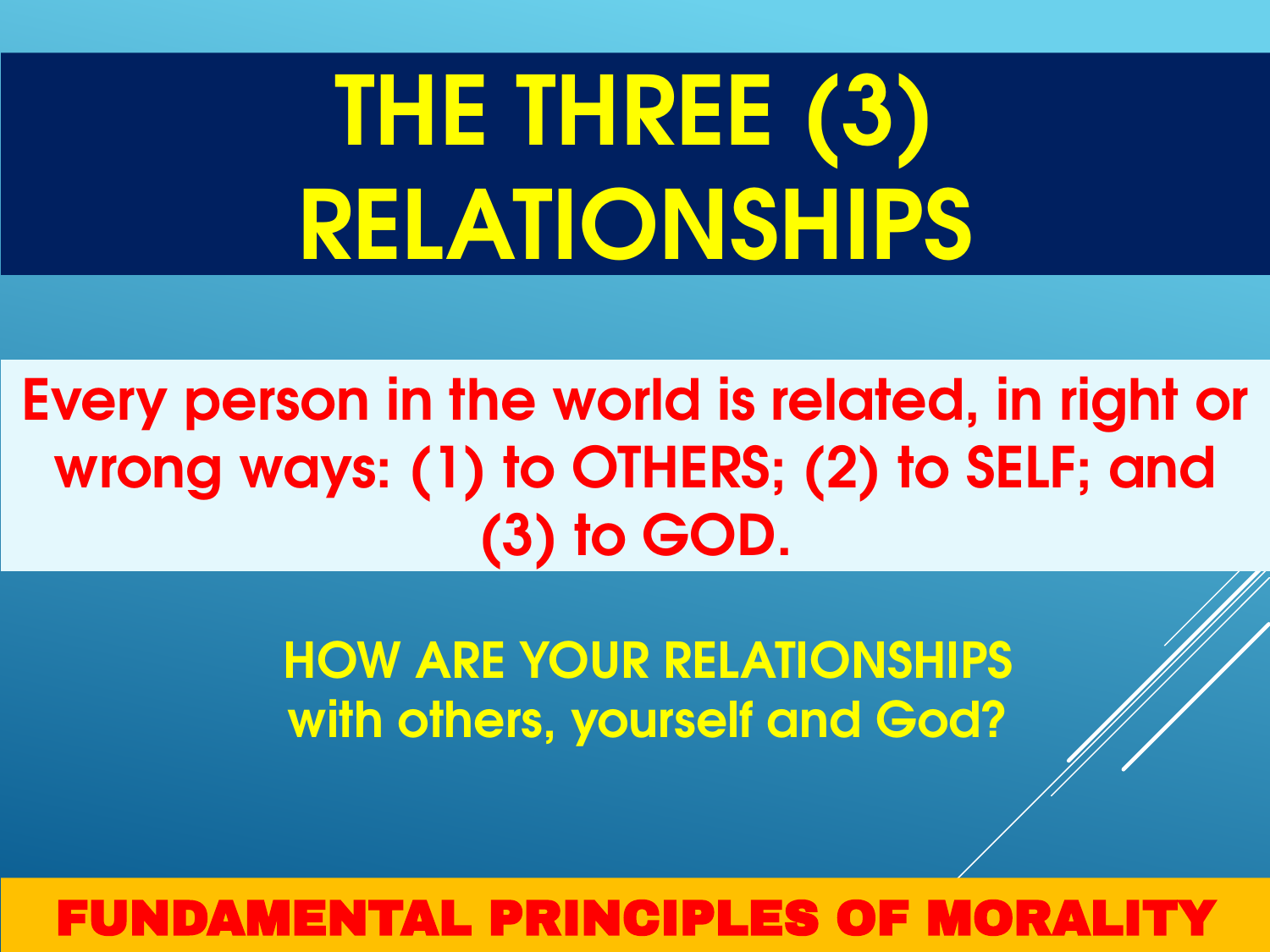

THE THREE (3) RELATIONSHIPS
Every person in the world is related, in right or wrong ways: (1) to OTHERS; (2) to SELF; and (3) to GOD.

HOW ARE YOUR RELATIONSHIPS with others, yourself and God?
FUNDAMENTAL PRINCIPLES OF MORALITY